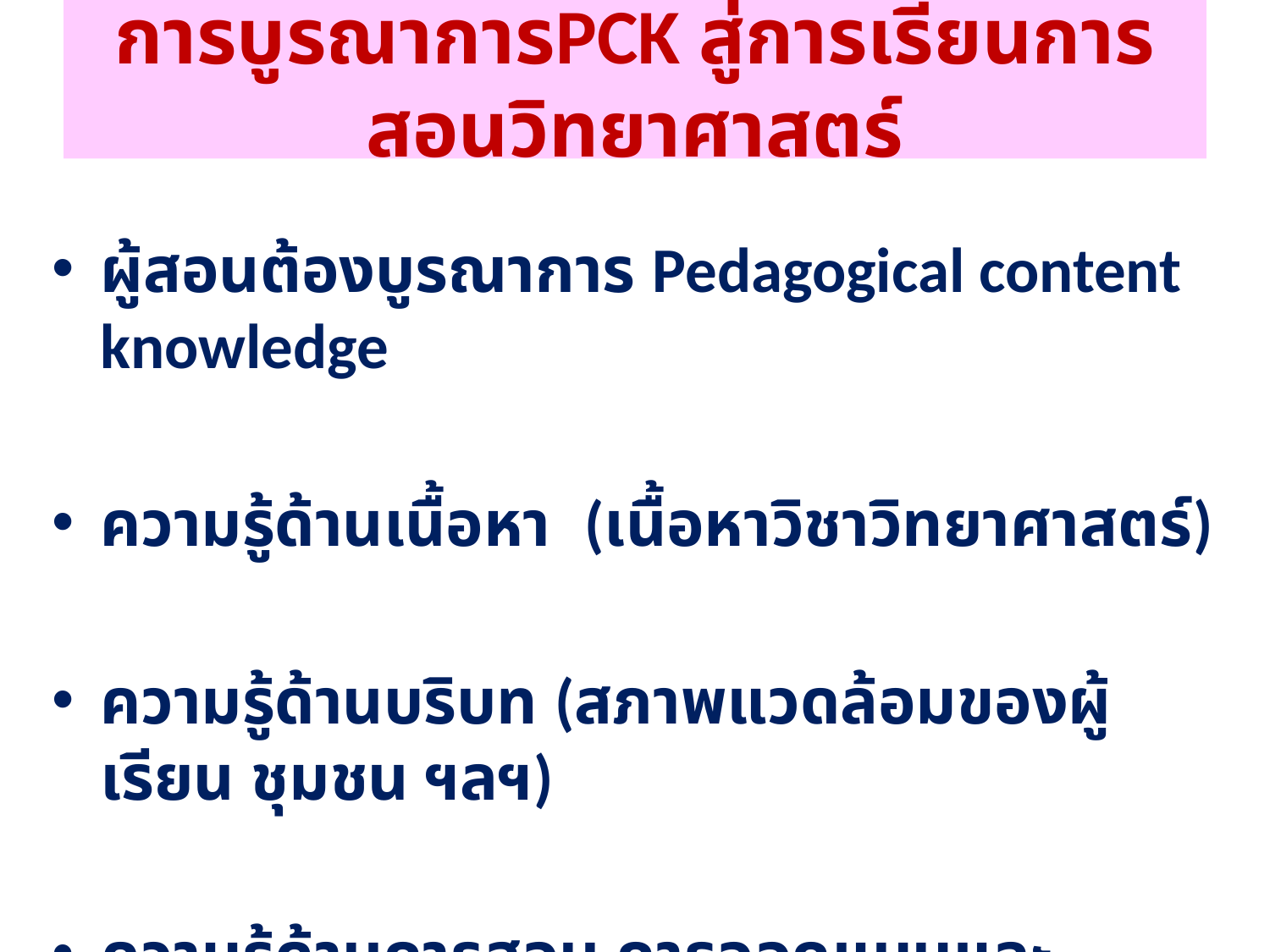

# การบูรณาการPCK สู่การเรียนการสอนวิทยาศาสตร์
ผู้สอนต้องบูรณาการ Pedagogical content knowledge

ความรู้ด้านเนื้อหา  (เนื้อหาวิชาวิทยาศาสตร์)

ความรู้ด้านบริบท (สภาพแวดล้อมของผู้เรียน ชุมชน ฯลฯ)

ความรู้ด้านการสอน การออกแบบและพัฒนานวัตกรรมการเรียนรู้